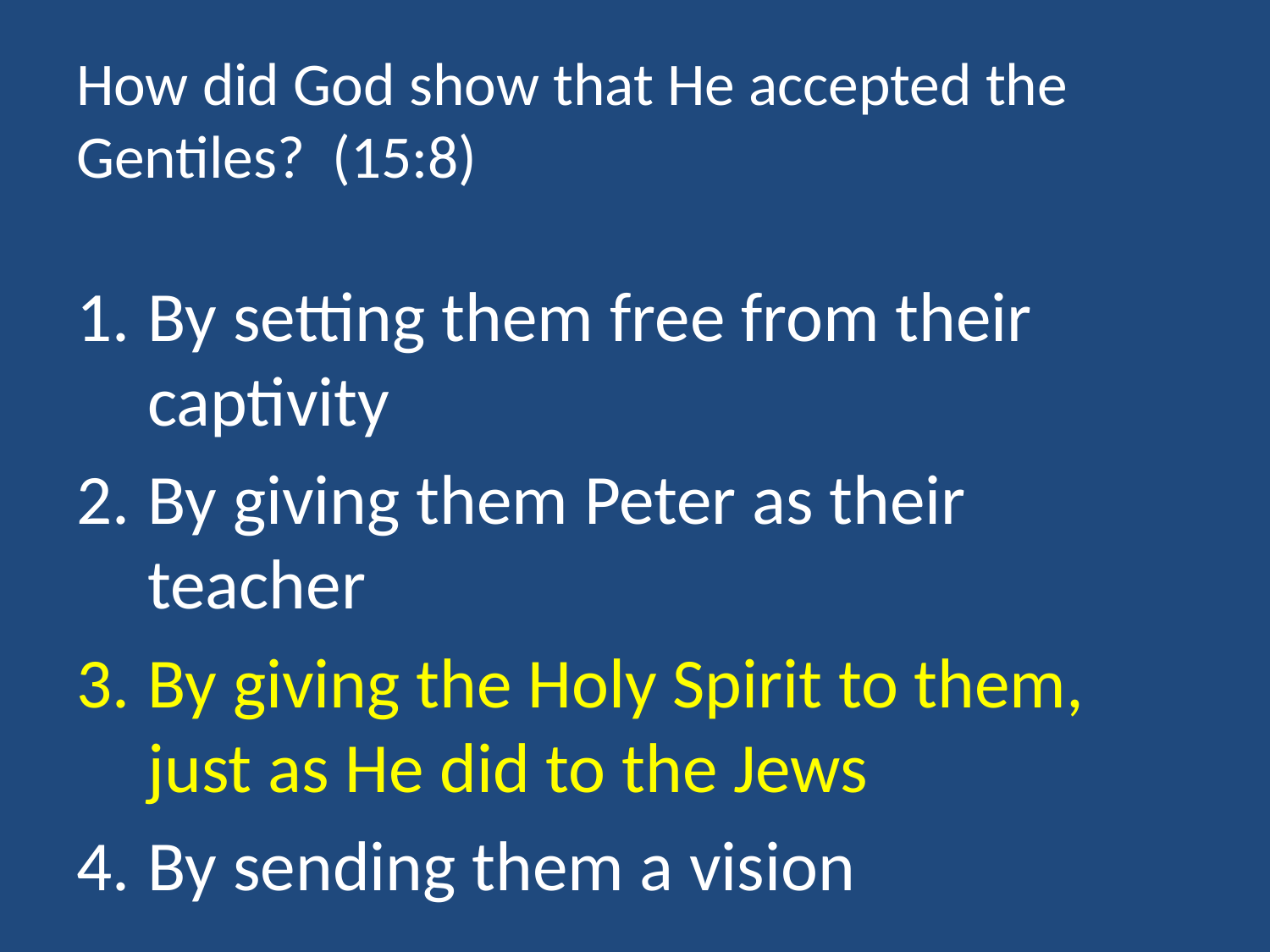

# How did God show that He accepted the Gentiles?  (15:8)
By setting them free from their captivity
By giving them Peter as their teacher
By giving the Holy Spirit to them, just as He did to the Jews
By sending them a vision